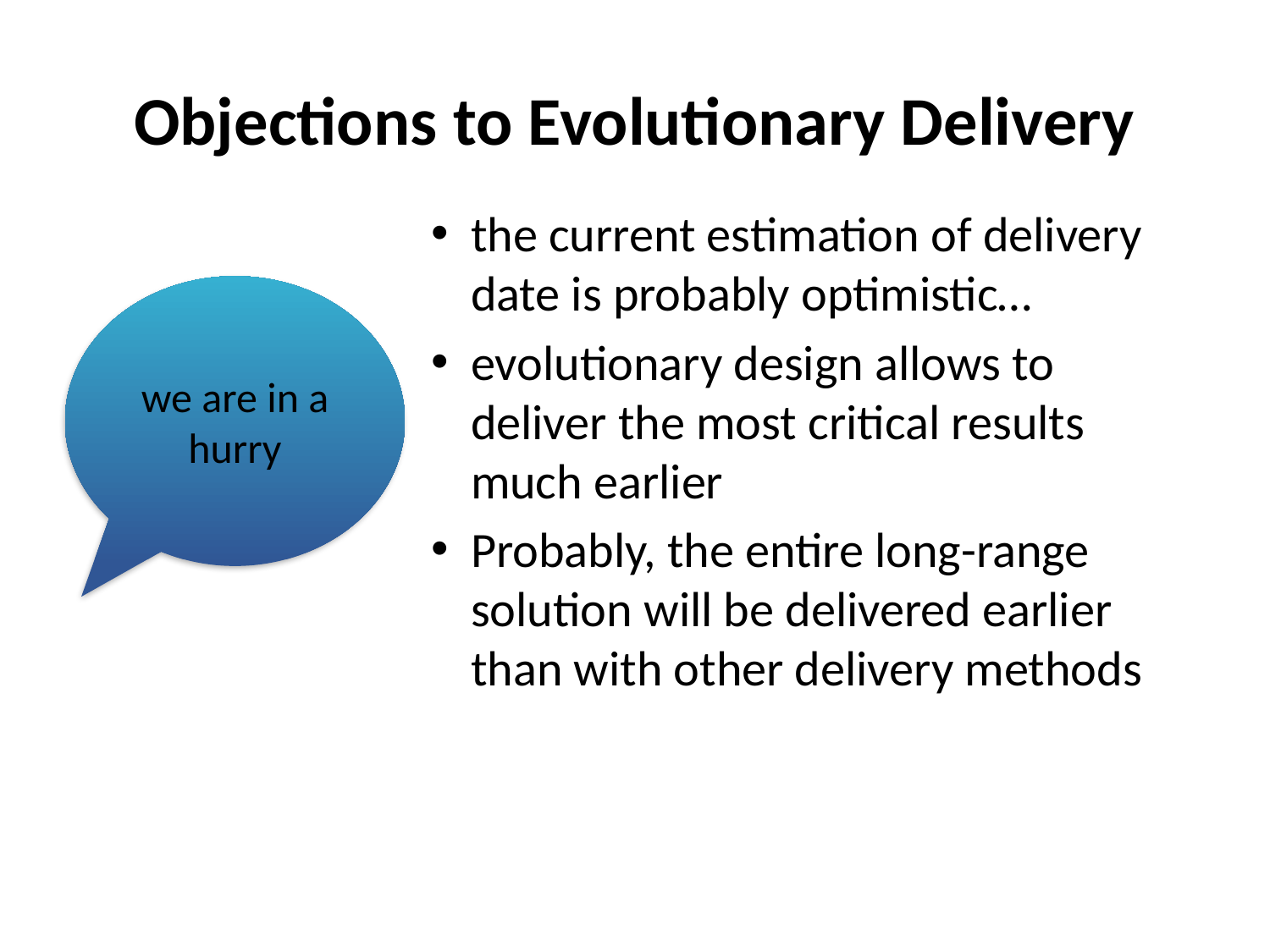

# Objections to Evolutionary Delivery
the current estimation of delivery date is probably optimistic…
evolutionary design allows to deliver the most critical results much earlier
Probably, the entire long-range solution will be delivered earlier than with other delivery methods
we are in a hurry